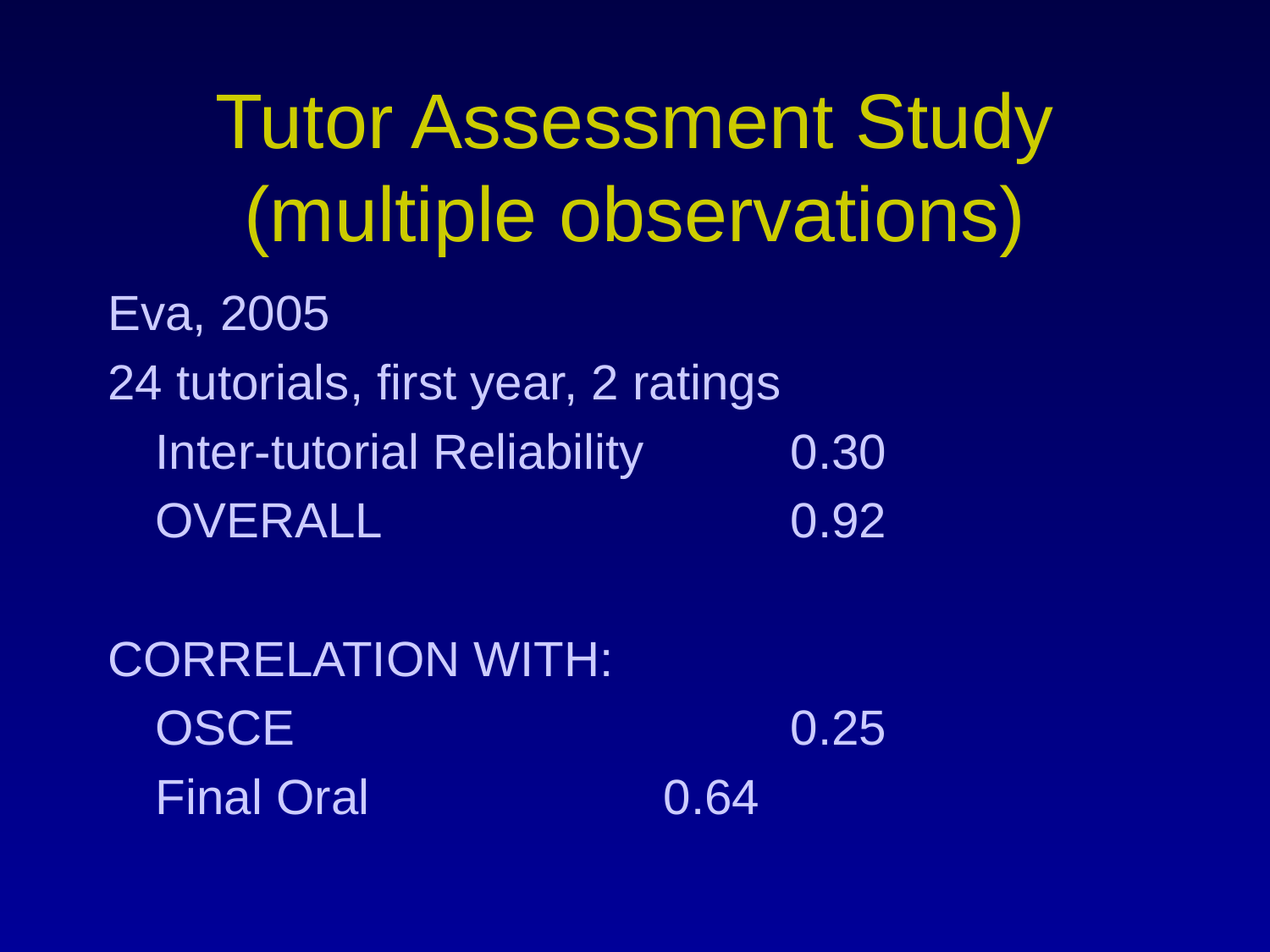

# Tutor Assessment Study (multiple observations)
Eva, 2005
24 tutorials, first year, 2 ratings
	Inter-tutorial Reliability		0.30
	OVERALL				0.92

CORRELATION WITH:
	OSCE				0.25
	Final Oral			0.64